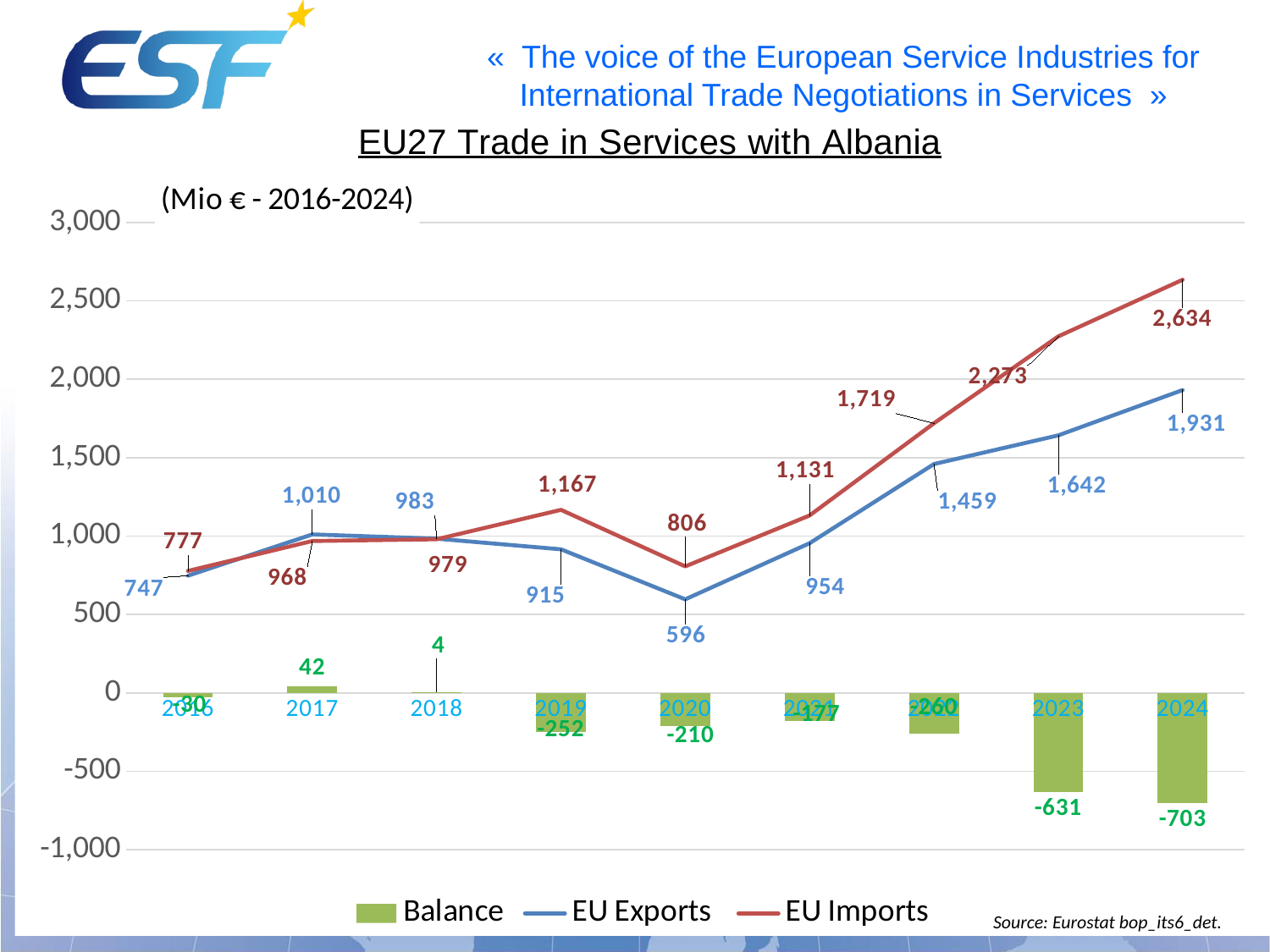

### Chart: (Mio € - 2016-2024)

| Category | Balance | EU Exports  | EU Imports |
|---|---|---|---|
| 2016 | -30.0 | 747.0 | 777.0 |
| 2017 | 42.0 | 1010.0 | 968.0 |
| 2018 | 4.0 | 983.0 | 979.0 |
| 2019 | -252.0 | 915.0 | 1167.0 |
| 2020 | -210.0 | 596.0 | 806.0 |
| 2021 | -177.0 | 954.0 | 1131.0 |
| 2022 | -260.0 | 1459.0 | 1719.0 |
| 2023 | -631.0 | 1642.0 | 2273.0 |
| 2024 | -703.0 | 1931.0 | 2634.0 |
Source: Eurostat bop_its6_det.